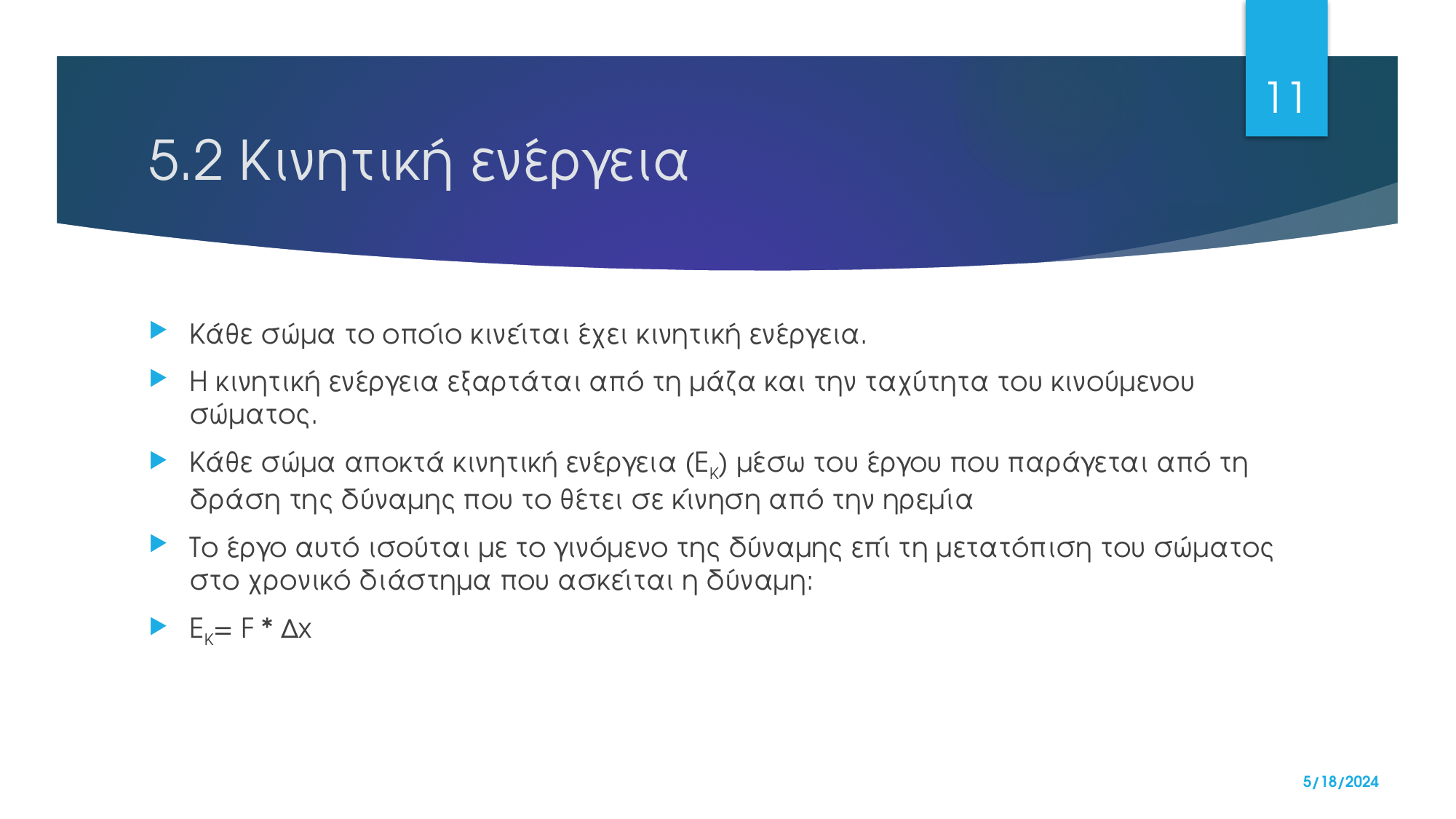

11
# 5.2 Κινητική ενέργεια
Κάθε σώμα το οποίο κινείται έχει κινητική ενέργεια.
Η κινητική ενέργεια εξαρτάται από τη μάζα και την ταχύτητα του κινούμενου σώματος.
Κάθε σώμα αποκτά κινητική ενέργεια (ΕΚ) μέσω του έργου που παράγεται από τη δράση της δύναμης που το θέτει σε κίνηση από την ηρεμία
Το έργο αυτό ισούται με το γινόμενο της δύναμης επί τη μετατόπιση του σώματος στο χρονικό διάστημα που ασκείται η δύναμη:
ΕΚ= F * Δx

5/18/2024